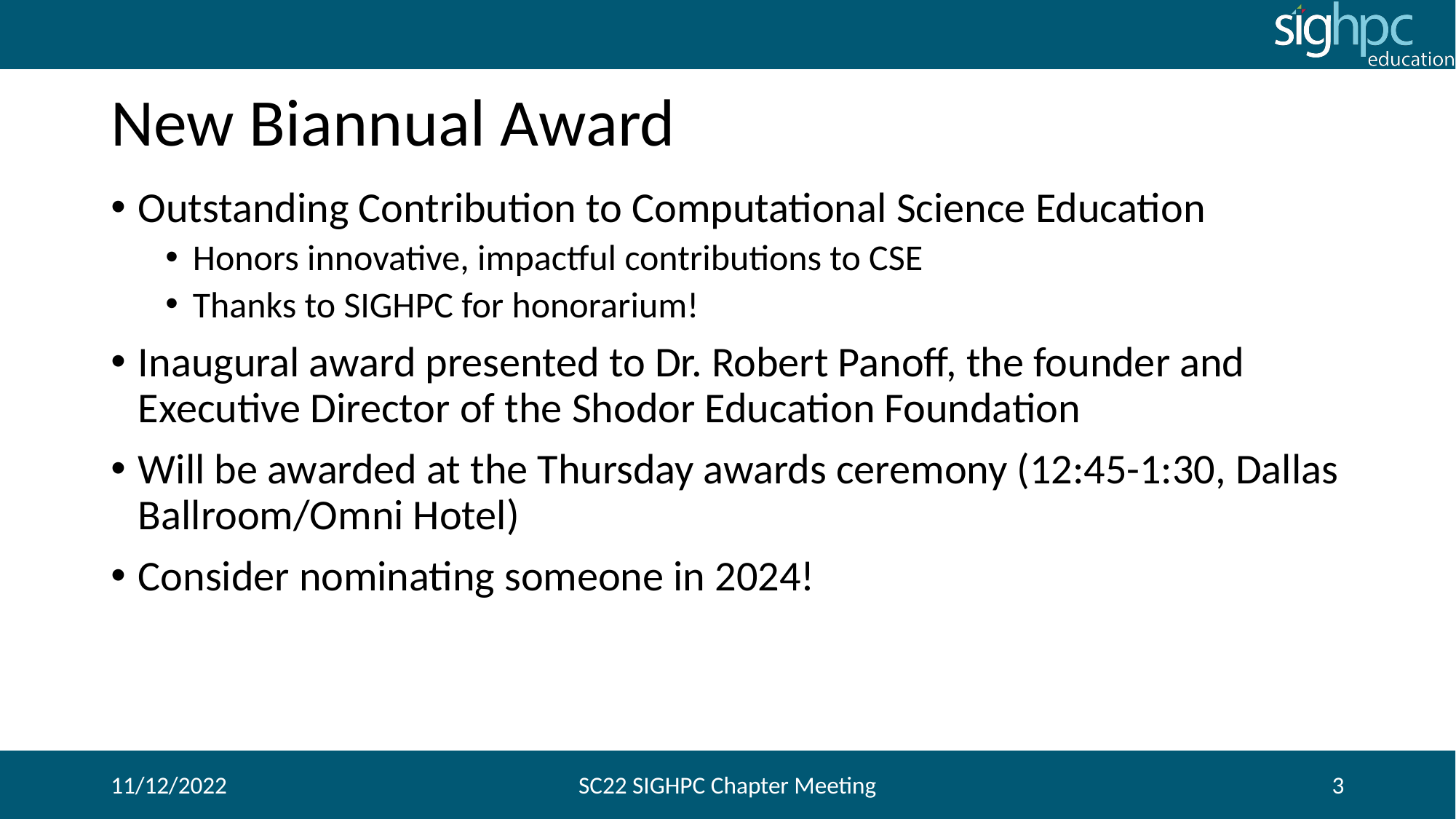

# New Biannual Award
Outstanding Contribution to Computational Science Education
Honors innovative, impactful contributions to CSE
Thanks to SIGHPC for honorarium!
Inaugural award presented to Dr. Robert Panoff, the founder and Executive Director of the Shodor Education Foundation
Will be awarded at the Thursday awards ceremony (12:45-1:30, Dallas Ballroom/Omni Hotel)
Consider nominating someone in 2024!
11/12/2022
SC22 SIGHPC Chapter Meeting
3